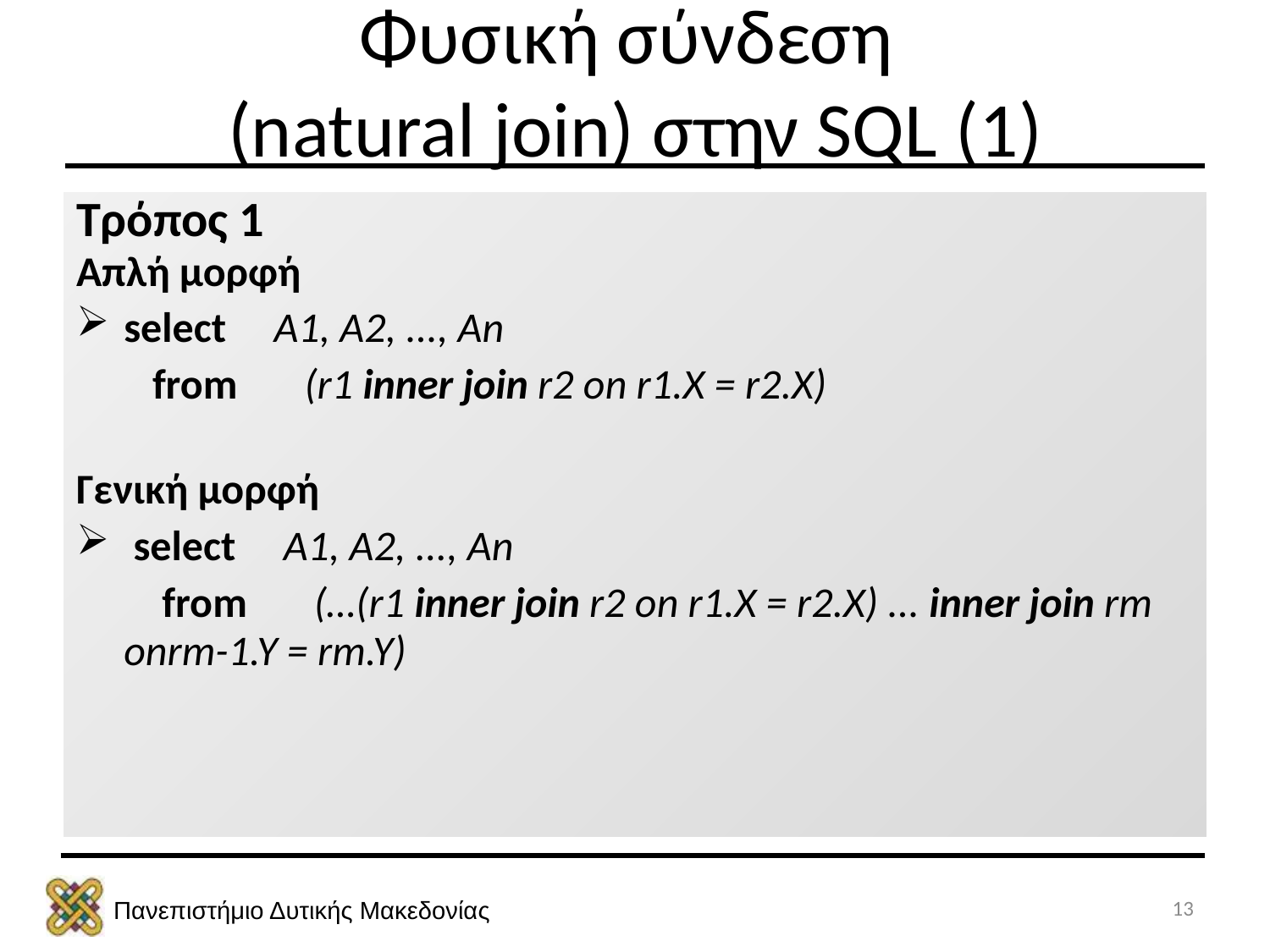

# Φυσική σύνδεση (natural join) στην SQL (1)
Τρόπος 1
Απλή μορφή
select     A1, A2, ..., An
        from       (r1 inner join r2 on r1.X = r2.X)
Γενική μορφή
 select     A1, A2, ..., An
         from       (…(r1 inner join r2 on r1.X = r2.X) ... inner join rm onrm-1.Y = rm.Y)

13